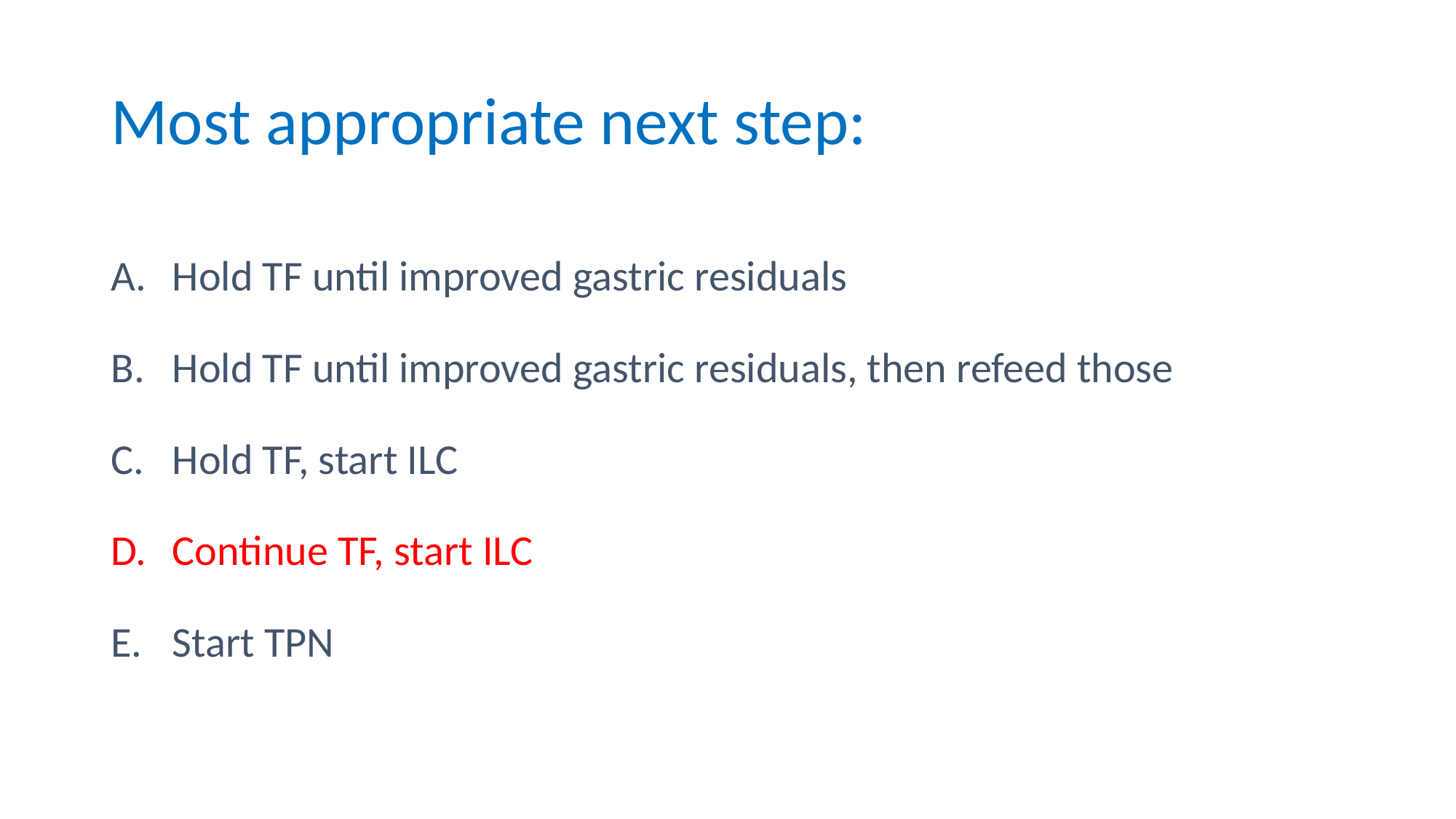

# Most appropriate next step:
Hold TF until improved gastric residuals
Hold TF until improved gastric residuals, then refeed those
Hold TF, start ILC
Continue TF, start ILC
Start TPN